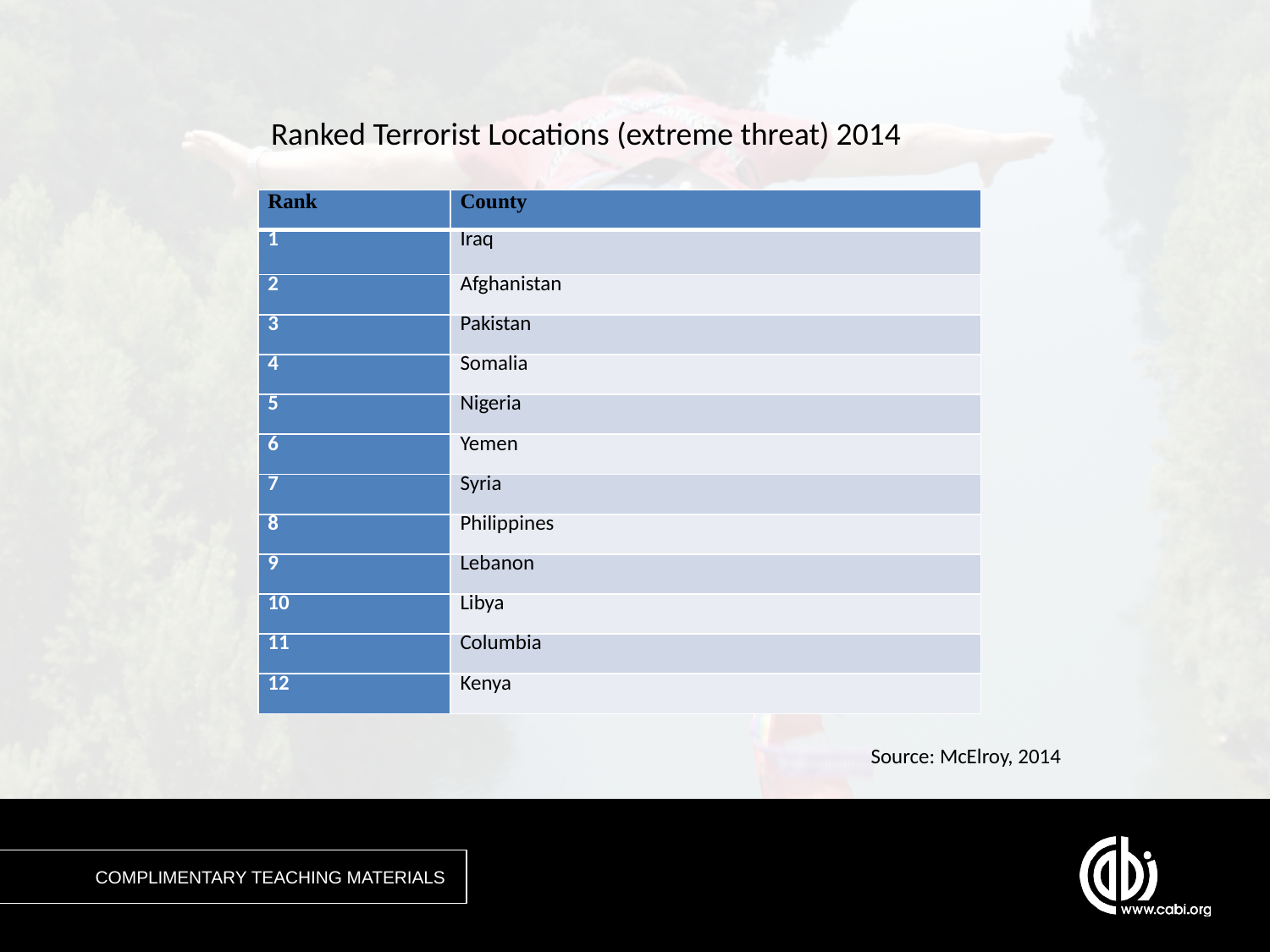

Ranked Terrorist Locations (extreme threat) 2014
| Rank | County |
| --- | --- |
| 1 | Iraq |
| 2 | Afghanistan |
| 3 | Pakistan |
| 4 | Somalia |
| 5 | Nigeria |
| 6 | Yemen |
| 7 | Syria |
| 8 | Philippines |
| 9 | Lebanon |
| 10 | Libya |
| 11 | Columbia |
| 12 | Kenya |
Source: McElroy, 2014